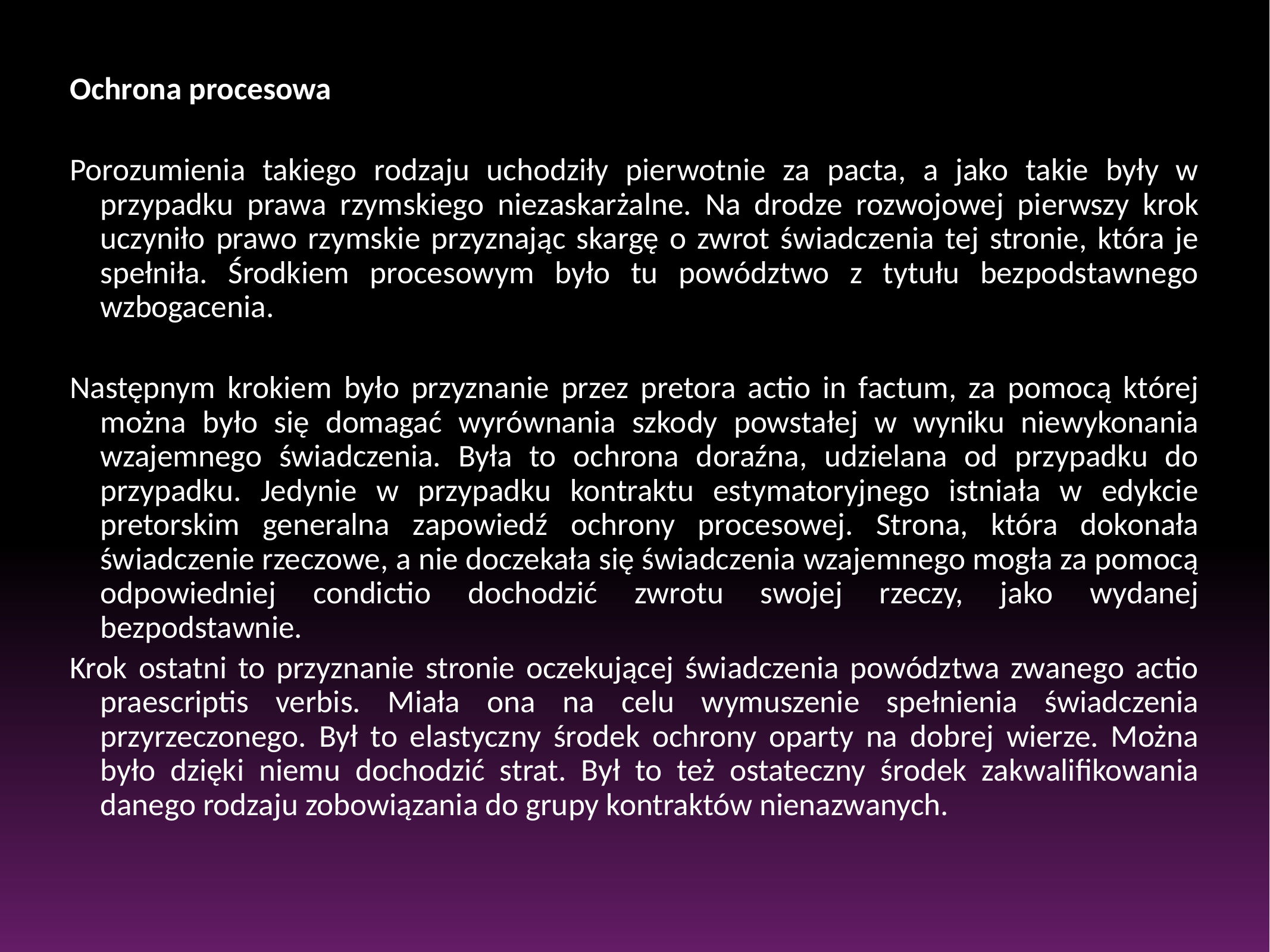

Ochrona procesowa

Porozumienia takiego rodzaju uchodziły pierwotnie za pacta, a jako takie były w przypadku prawa rzymskiego niezaskarżalne. Na drodze rozwojowej pierwszy krok uczyniło prawo rzymskie przyznając skargę o zwrot świadczenia tej stronie, która je spełniła. Środkiem procesowym było tu powództwo z tytułu bezpodstawnego wzbogacenia.

Następnym krokiem było przyznanie przez pretora actio in factum, za pomocą której można było się domagać wyrównania szkody powstałej w wyniku niewykonania wzajemnego świadczenia. Była to ochrona doraźna, udzielana od przypadku do przypadku. Jedynie w przypadku kontraktu estymatoryjnego istniała w edykcie pretorskim generalna zapowiedź ochrony procesowej. Strona, która dokonała świadczenie rzeczowe, a nie doczekała się świadczenia wzajemnego mogła za pomocą odpowiedniej condictio dochodzić zwrotu swojej rzeczy, jako wydanej bezpodstawnie.
Krok ostatni to przyznanie stronie oczekującej świadczenia powództwa zwanego actio praescriptis verbis. Miała ona na celu wymuszenie spełnienia świadczenia przyrzeczonego. Był to elastyczny środek ochrony oparty na dobrej wierze. Można było dzięki niemu dochodzić strat. Był to też ostateczny środek zakwalifikowania danego rodzaju zobowiązania do grupy kontraktów nienazwanych.